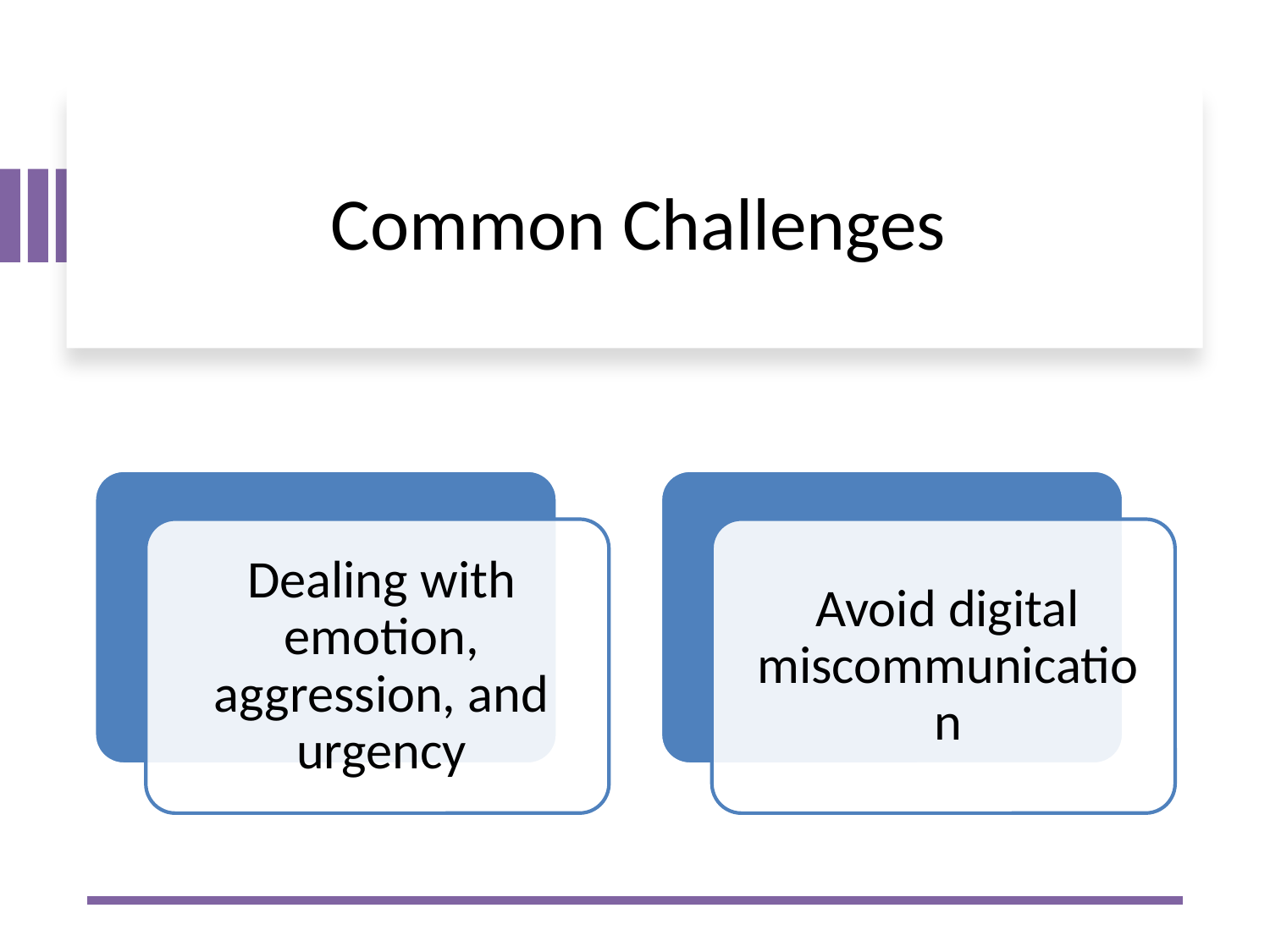

# Common Challenges

Dealing with emotion, aggression, and urgency
Avoid digital miscommunication